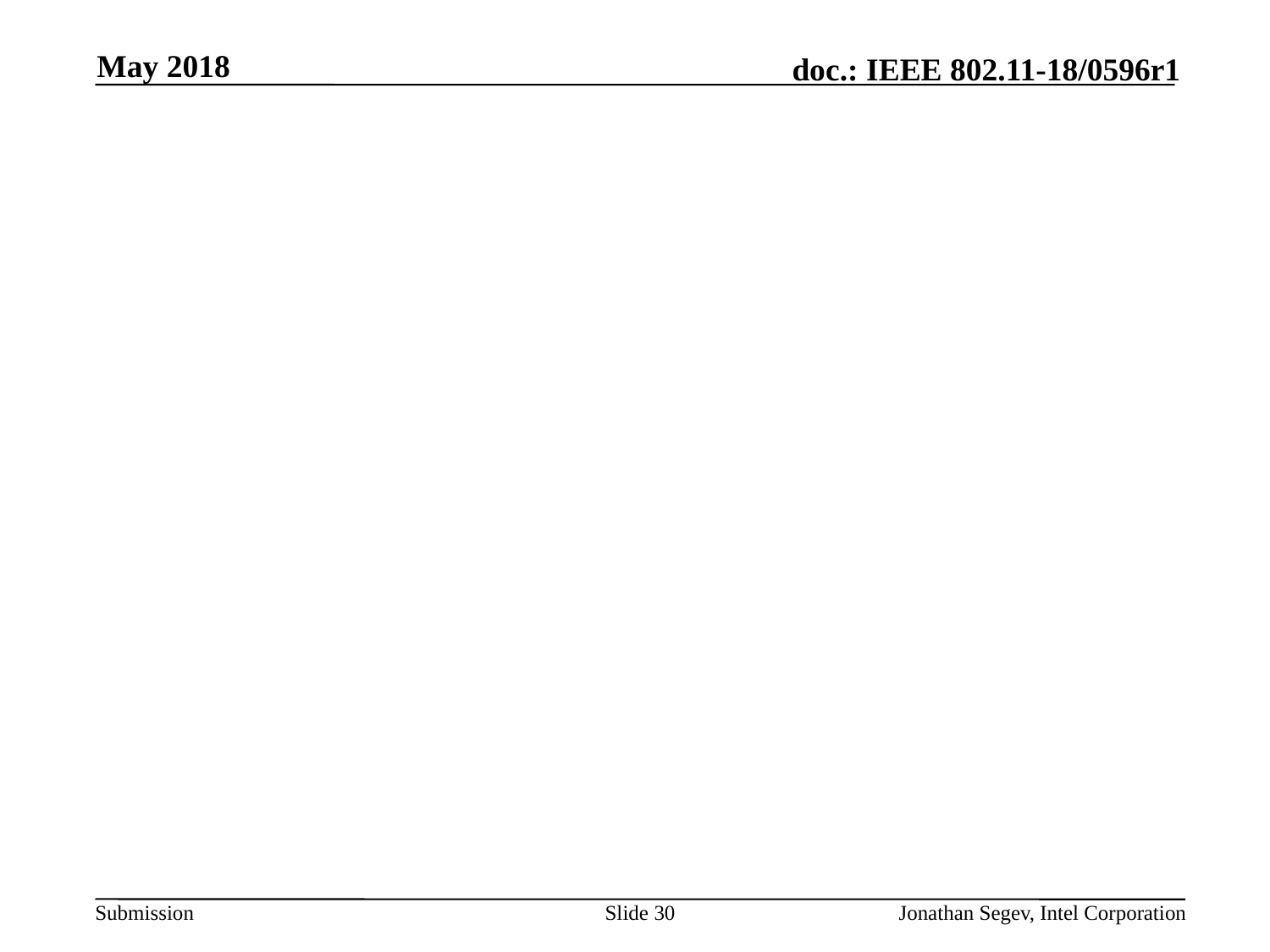

May 2018
#

Slide 30
Jonathan Segev, Intel Corporation